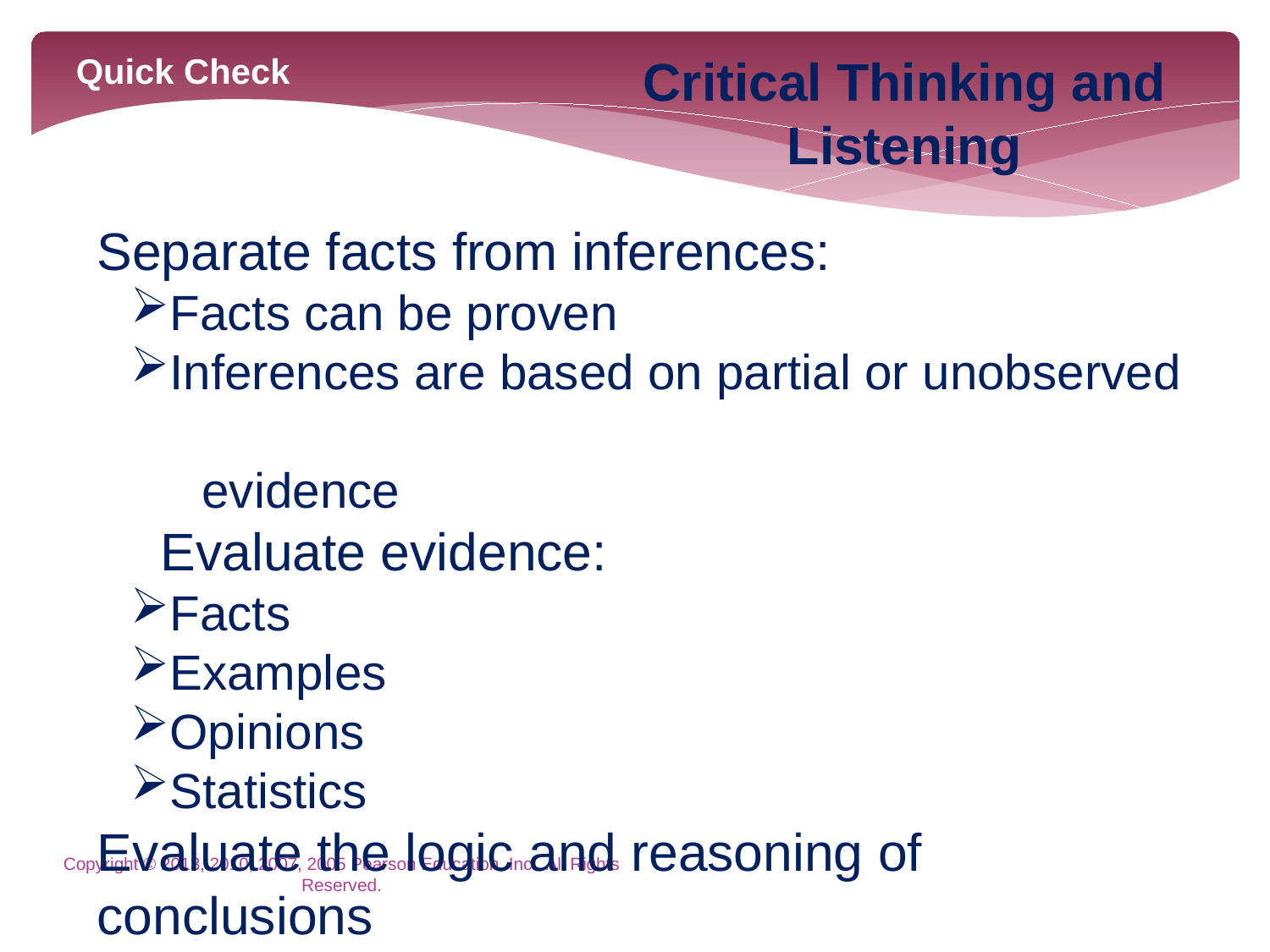

Quick Check
Critical Thinking and Listening
Separate facts from inferences:
Facts can be proven
Inferences are based on partial or unobserved
   evidence
Evaluate evidence:
Facts
Examples
Opinions
Statistics
Evaluate the logic and reasoning of conclusions
Copyright © 2013, 2010, 2007, 2005 Pearson Education, Inc.  All Rights Reserved.